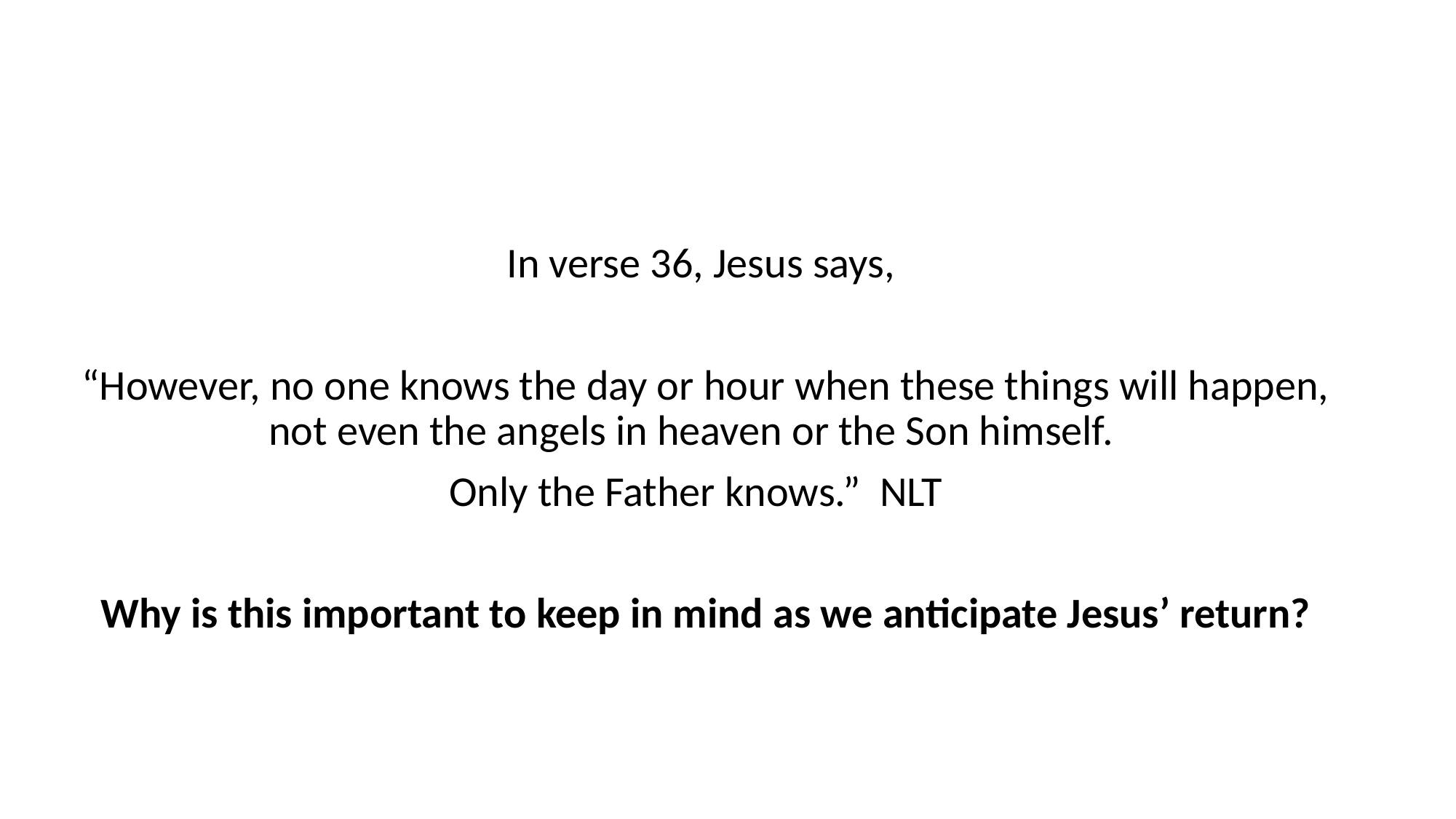

In verse 36, Jesus says,

“However, no one knows the day or hour when these things will happen, not even the angels in heaven or the Son himself.
Only the Father knows.”  NLT

Why is this important to keep in mind as we anticipate Jesus’ return?